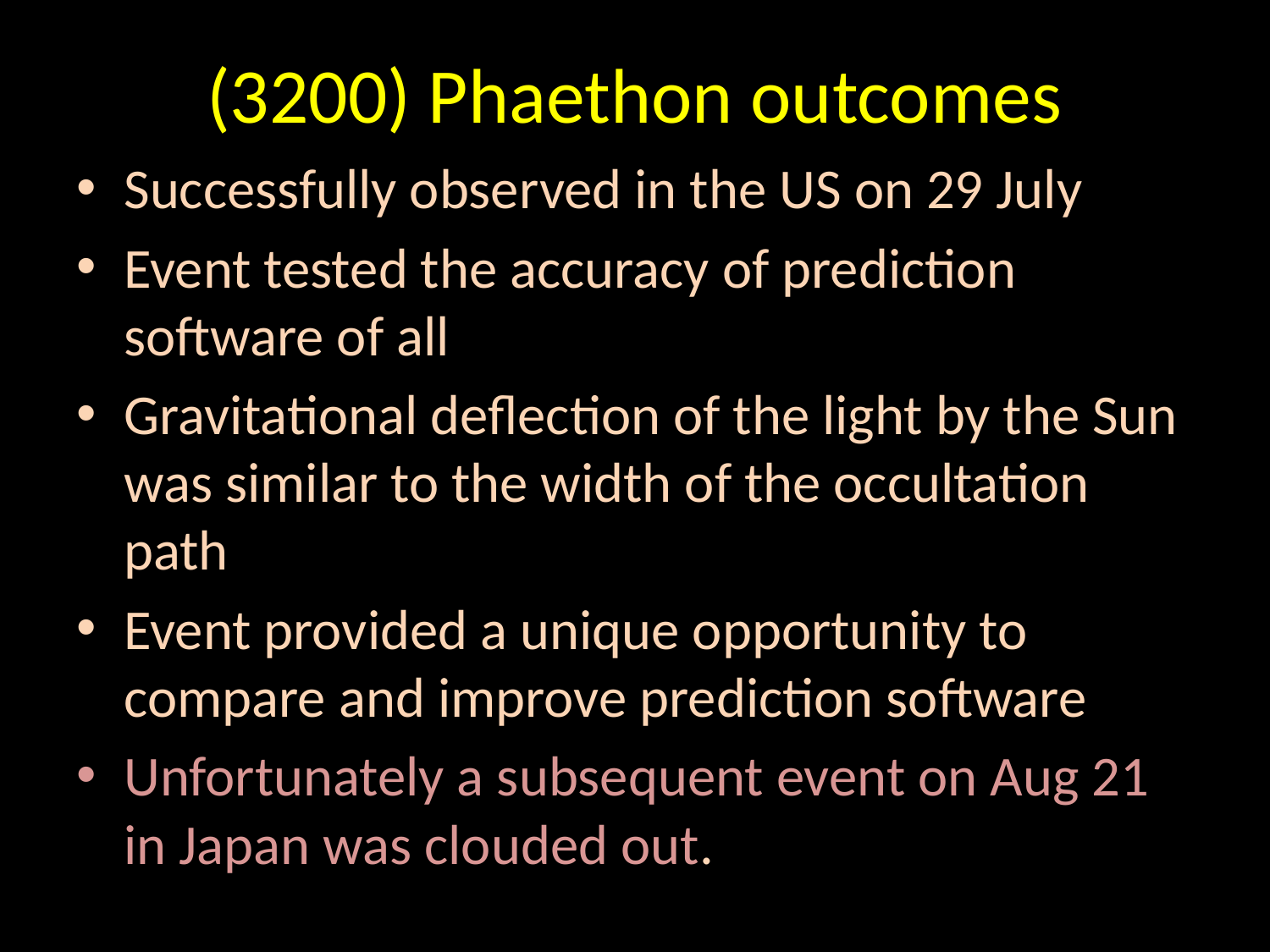

# (3200) Phaethon outcomes
Successfully observed in the US on 29 July
Event tested the accuracy of prediction software of all
Gravitational deflection of the light by the Sun was similar to the width of the occultation path
Event provided a unique opportunity to compare and improve prediction software
Unfortunately a subsequent event on Aug 21 in Japan was clouded out.